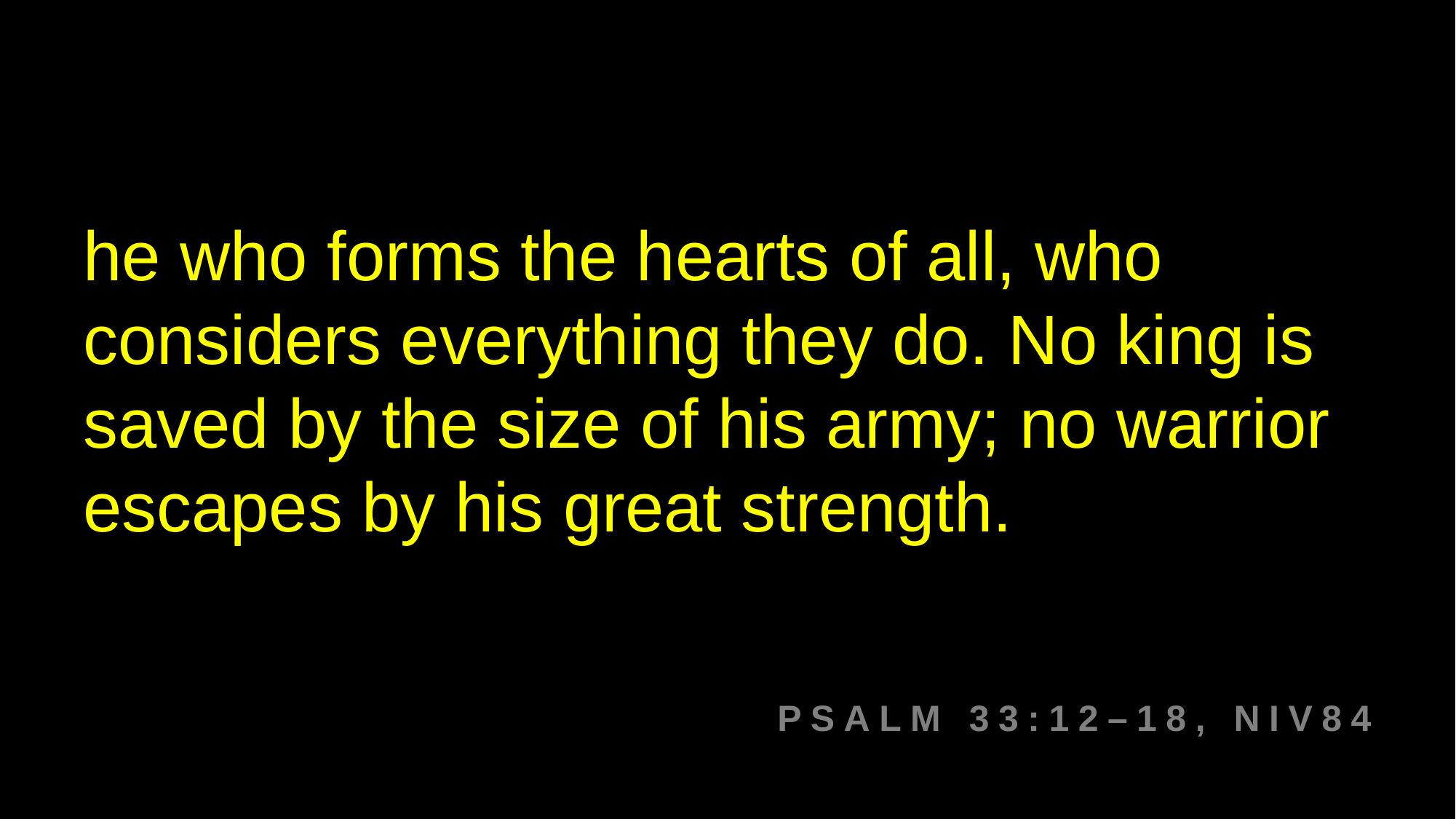

he who forms the hearts of all, who considers everything they do. No king is saved by the size of his army; no warrior escapes by his great strength.
PSALM 33:12–18, NIV84